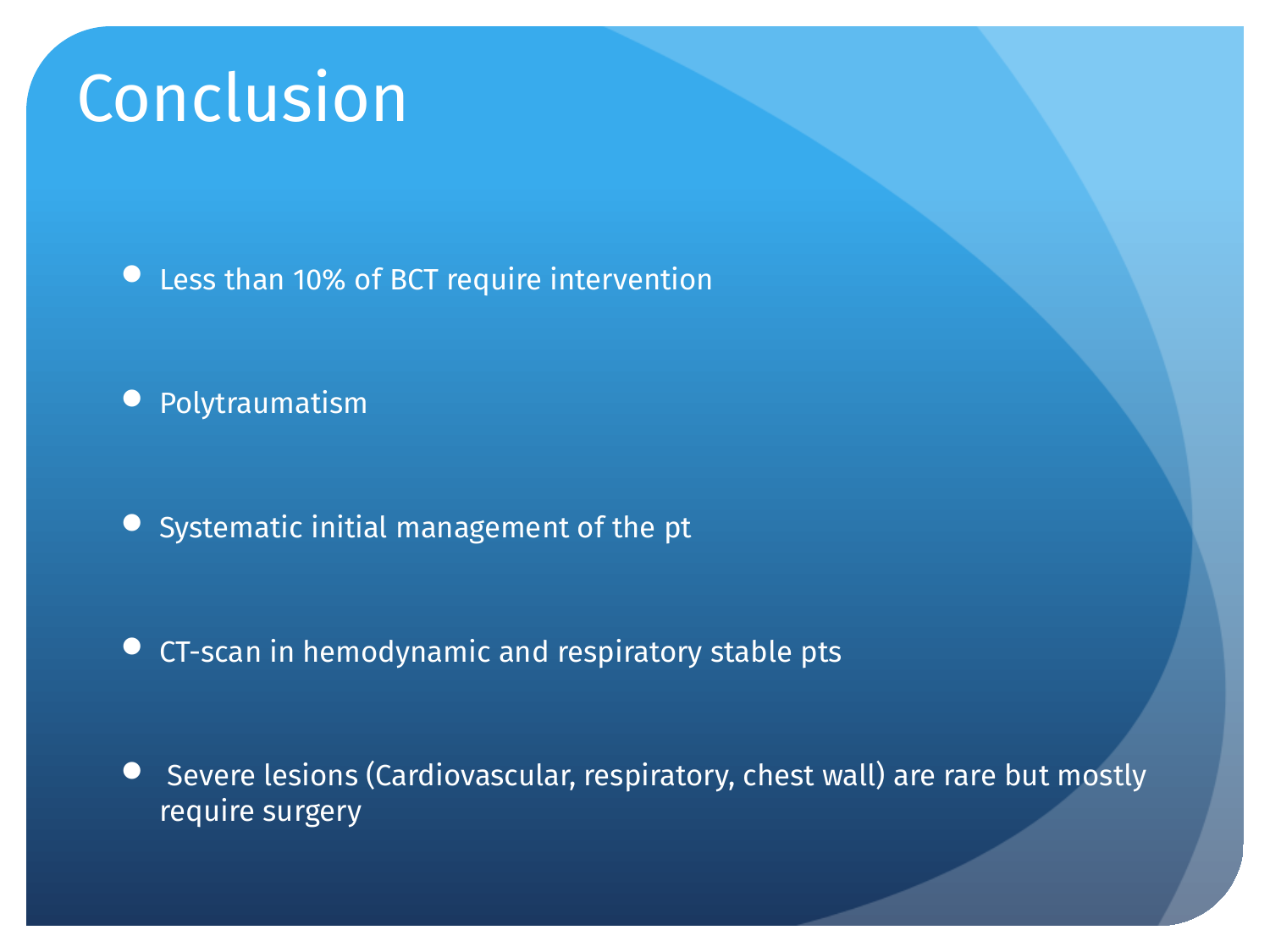

# Conclusion
Less than 10% of BCT require intervention

Polytraumatism

Systematic initial management of the pt

CT-scan in hemodynamic and respiratory stable pts

 Severe lesions (Cardiovascular, respiratory, chest wall) are rare but mostly require surgery